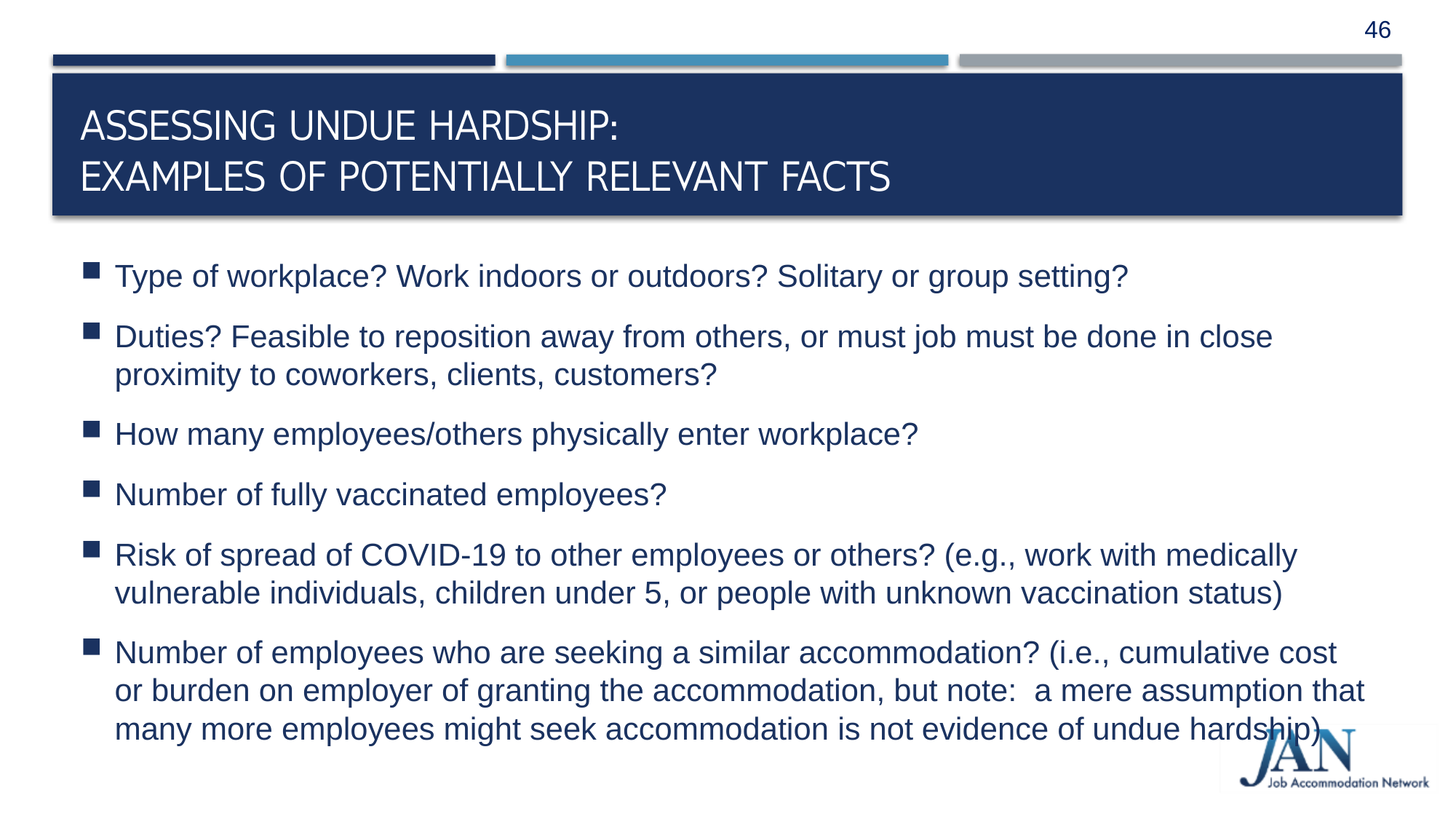

46
# ASSESSING UNDUE HARDSHIP: EXAMPLES OF POTENTIALLY RELEVANT FACTS
Type of workplace? Work indoors or outdoors? Solitary or group setting?
Duties? Feasible to reposition away from others, or must job must be done in close proximity to coworkers, clients, customers?
How many employees/others physically enter workplace?
Number of fully vaccinated employees?
Risk of spread of COVID-19 to other employees or others? (e.g., work with medically vulnerable individuals, children under 5, or people with unknown vaccination status)
Number of employees who are seeking a similar accommodation? (i.e., cumulative cost or burden on employer of granting the accommodation, but note:  a mere assumption that many more employees might seek accommodation is not evidence of undue hardship)